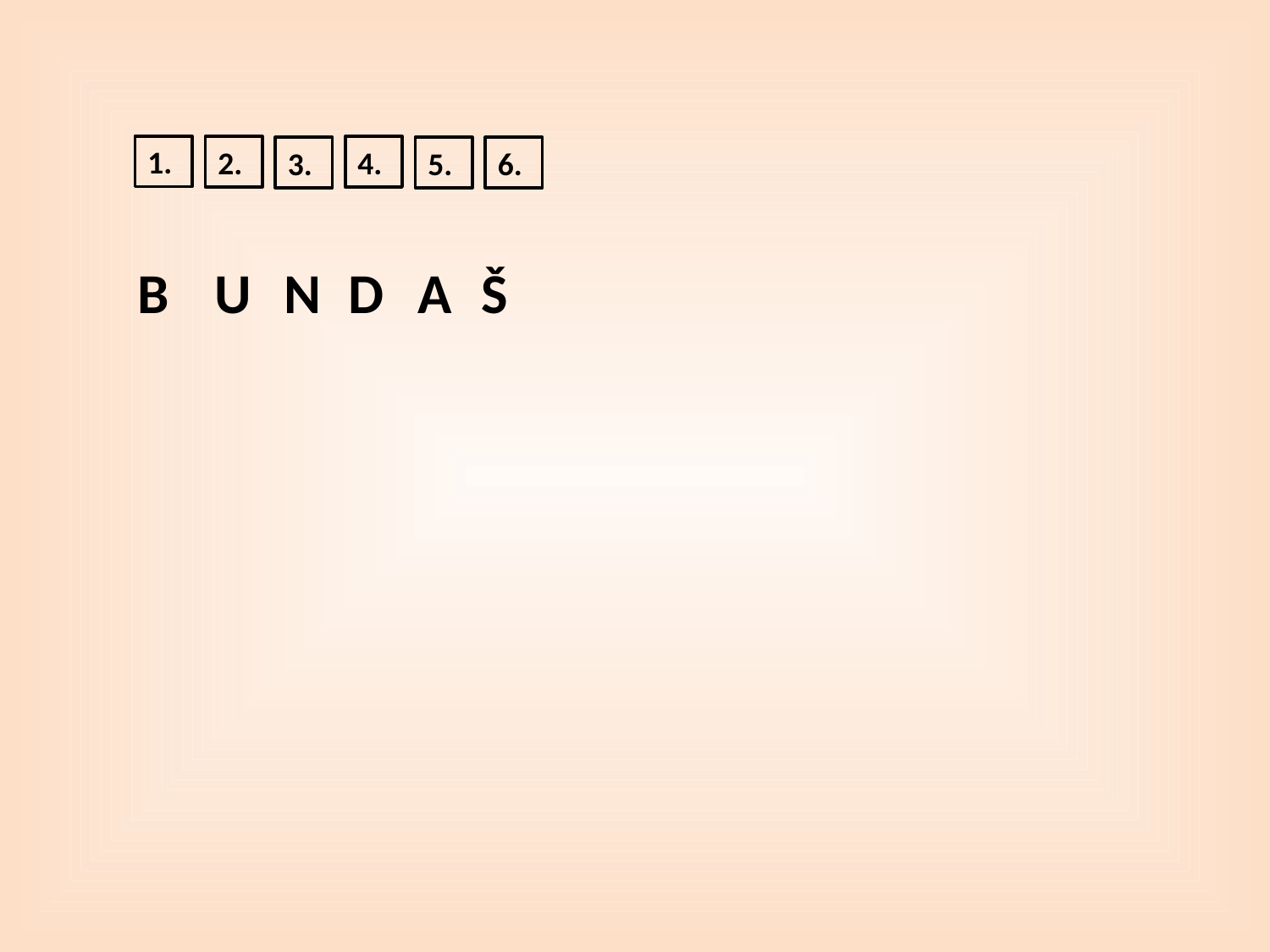

1.
2.
4.
3.
5.
6.
B
U
N
D
A
Š